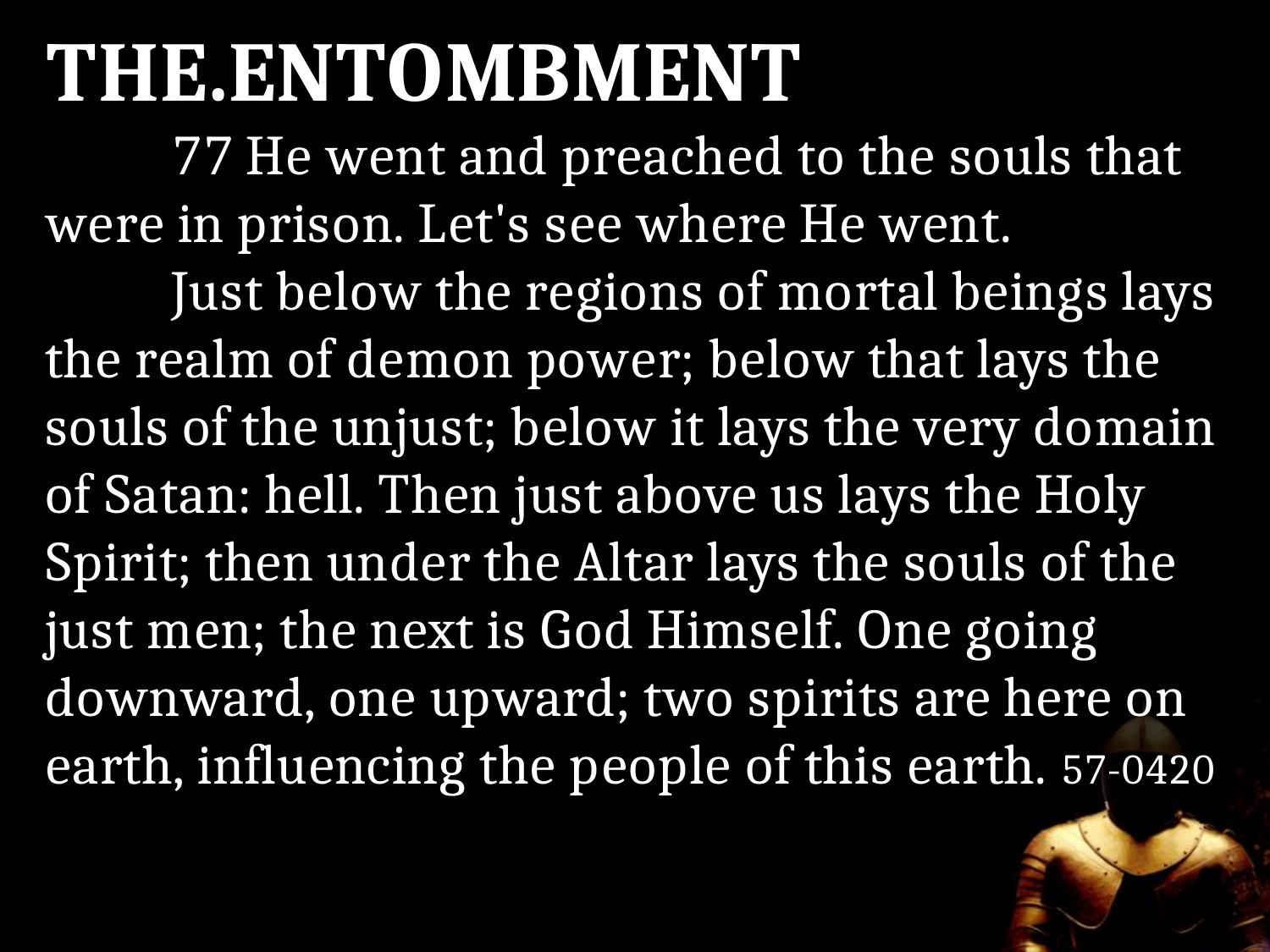

3-18-2018
The Battle
19
THE.ENTOMBMENT
	77 He went and preached to the souls that were in prison. Let's see where He went.
	Just below the regions of mortal beings lays the realm of demon power; below that lays the souls of the unjust; below it lays the very domain of Satan: hell. Then just above us lays the Holy Spirit; then under the Altar lays the souls of the just men; the next is God Himself. One going downward, one upward; two spirits are here on earth, influencing the people of this earth. 57-0420